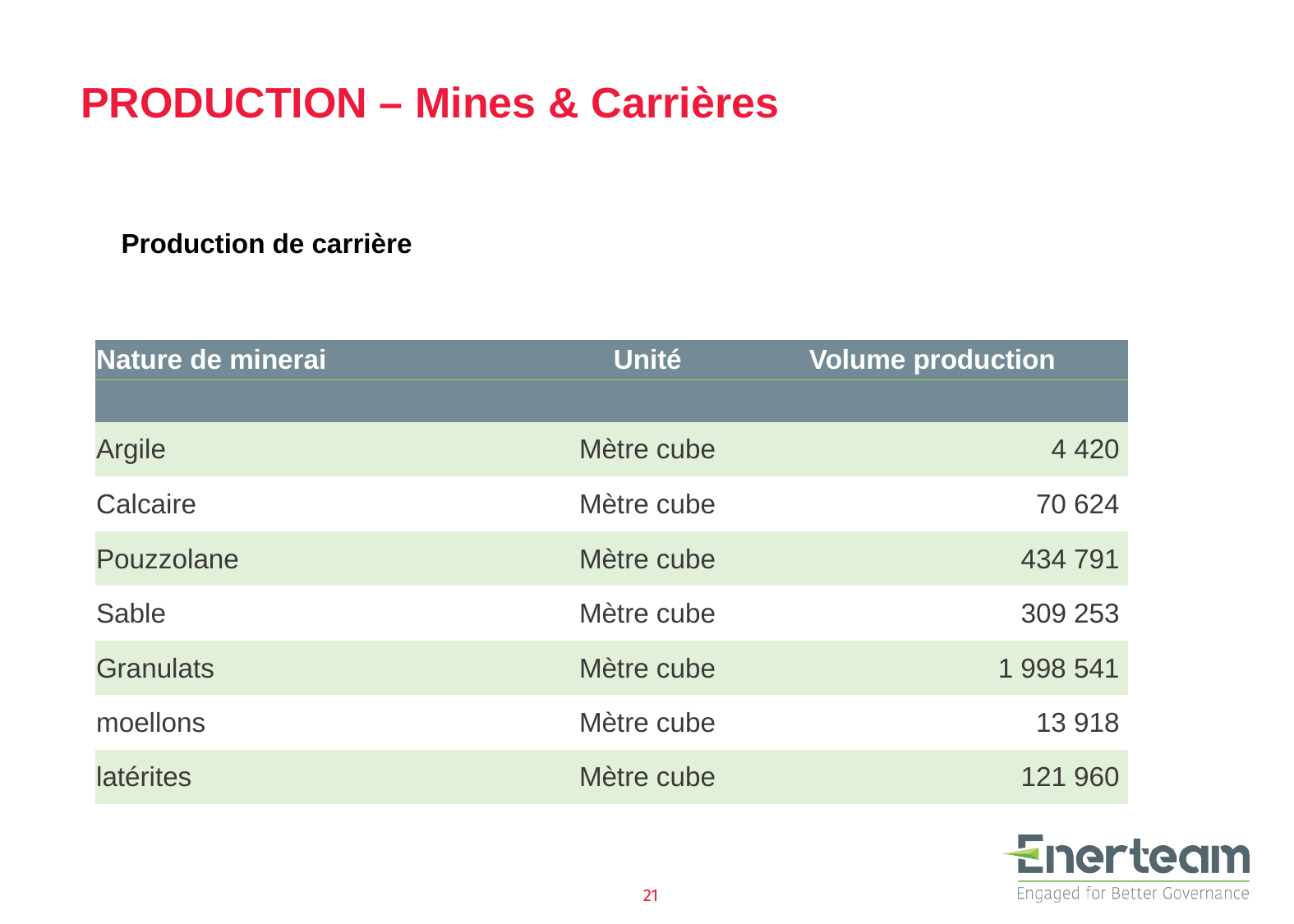

# PRODUCTION – Mines & Carrières
Production de carrière

| Nature de minerai | Unité | Volume production |
| --- | --- | --- |
|  |  |  |
| Argile | Mètre cube | 4 420 |
| Calcaire | Mètre cube | 70 624 |
| Pouzzolane | Mètre cube | 434 791 |
| Sable | Mètre cube | 309 253 |
| Granulats | Mètre cube | 1 998 541 |
| moellons | Mètre cube | 13 918 |
| latérites | Mètre cube | 121 960 |
21